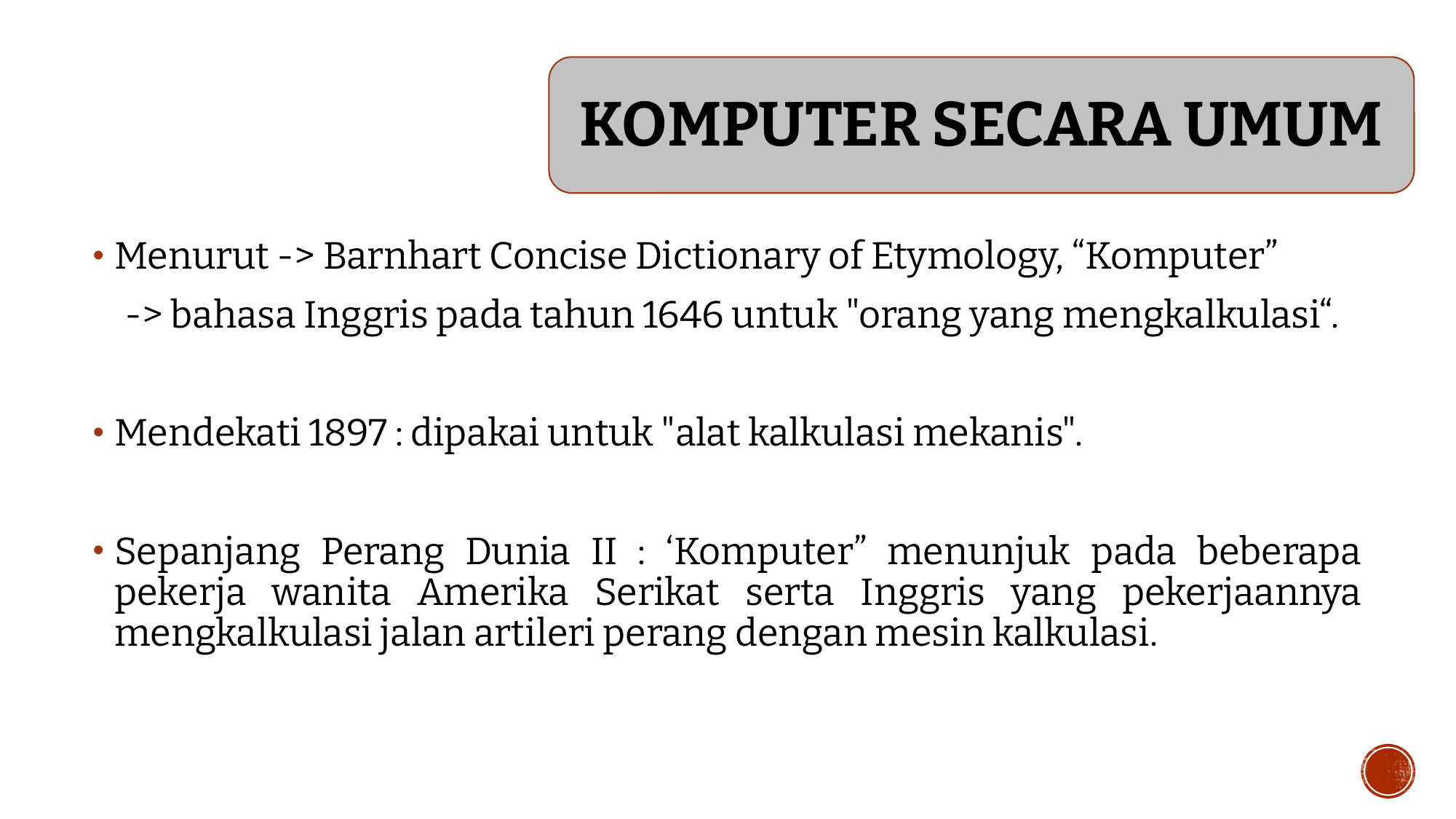

# Komputer secara umum
Menurut -> Barnhart Concise Dictionary of Etymology, “Komputer”
-> bahasa Inggris pada tahun 1646 untuk "orang yang mengkalkulasi“.

Mendekati 1897 : dipakai untuk "alat kalkulasi mekanis".

Sepanjang Perang Dunia II : ‘Komputer” menunjuk pada beberapa pekerja wanita Amerika Serikat serta Inggris yang pekerjaannya mengkalkulasi jalan artileri perang dengan mesin kalkulasi.